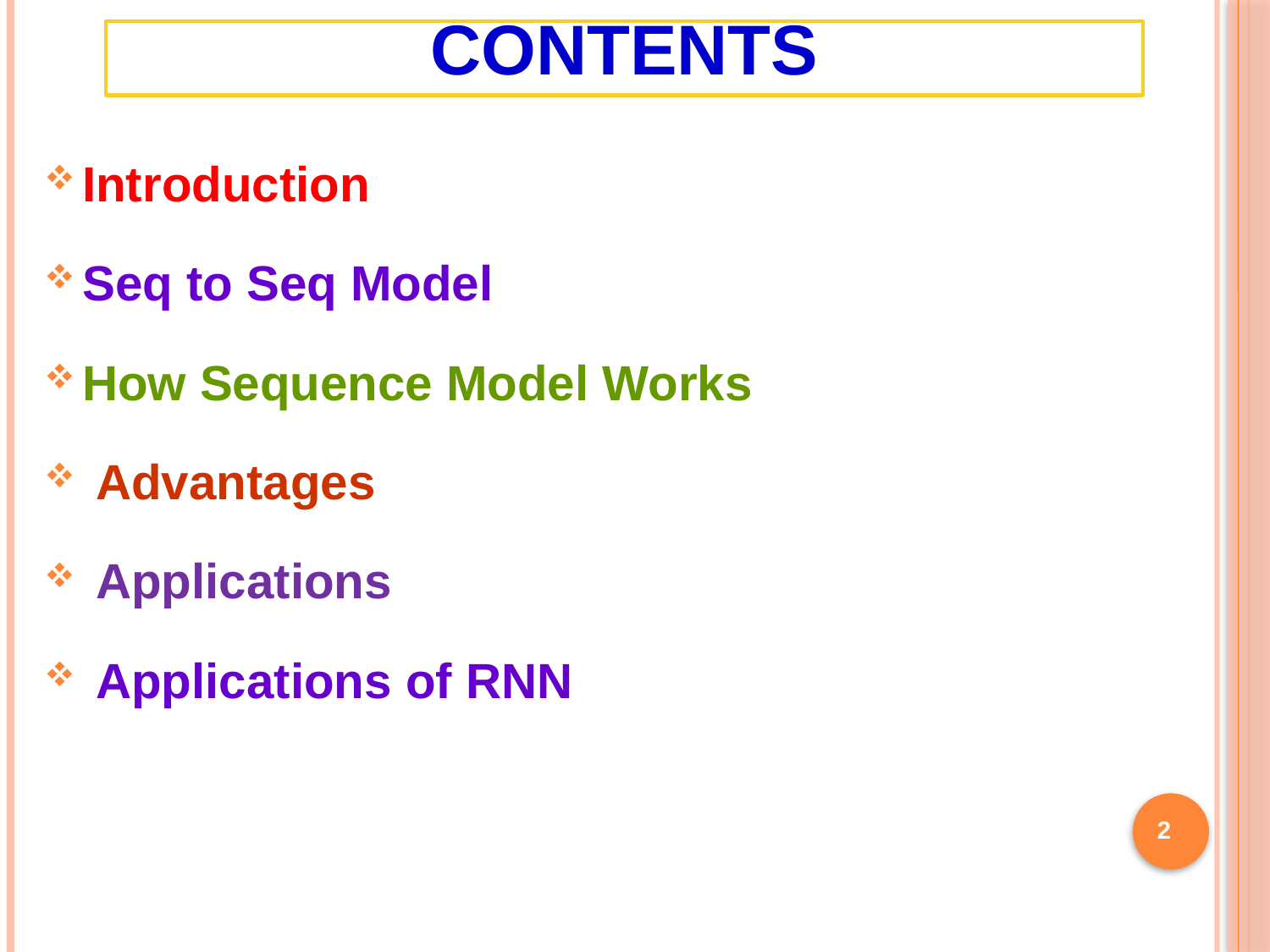

# Contents
Introduction
Seq to Seq Model
How Sequence Model Works
 Advantages
 Applications
 Applications of RNN

2